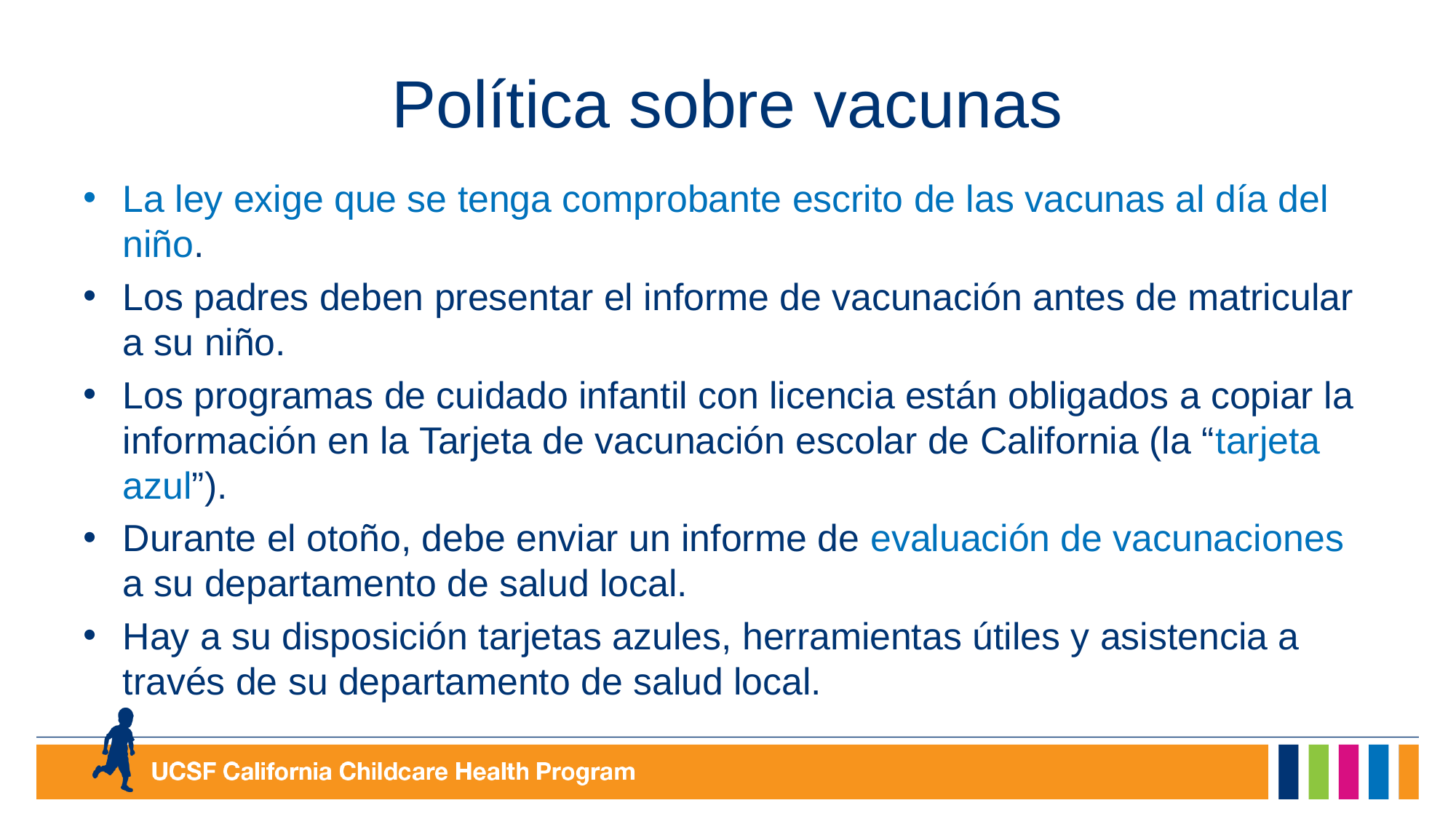

# Política sobre vacunas
La ley exige que se tenga comprobante escrito de las vacunas al día del niño.
Los padres deben presentar el informe de vacunación antes de matricular a su niño.
Los programas de cuidado infantil con licencia están obligados a copiar la información en la Tarjeta de vacunación escolar de California (la “tarjeta azul”).
Durante el otoño, debe enviar un informe de evaluación de vacunaciones a su departamento de salud local.
Hay a su disposición tarjetas azules, herramientas útiles y asistencia a través de su departamento de salud local.